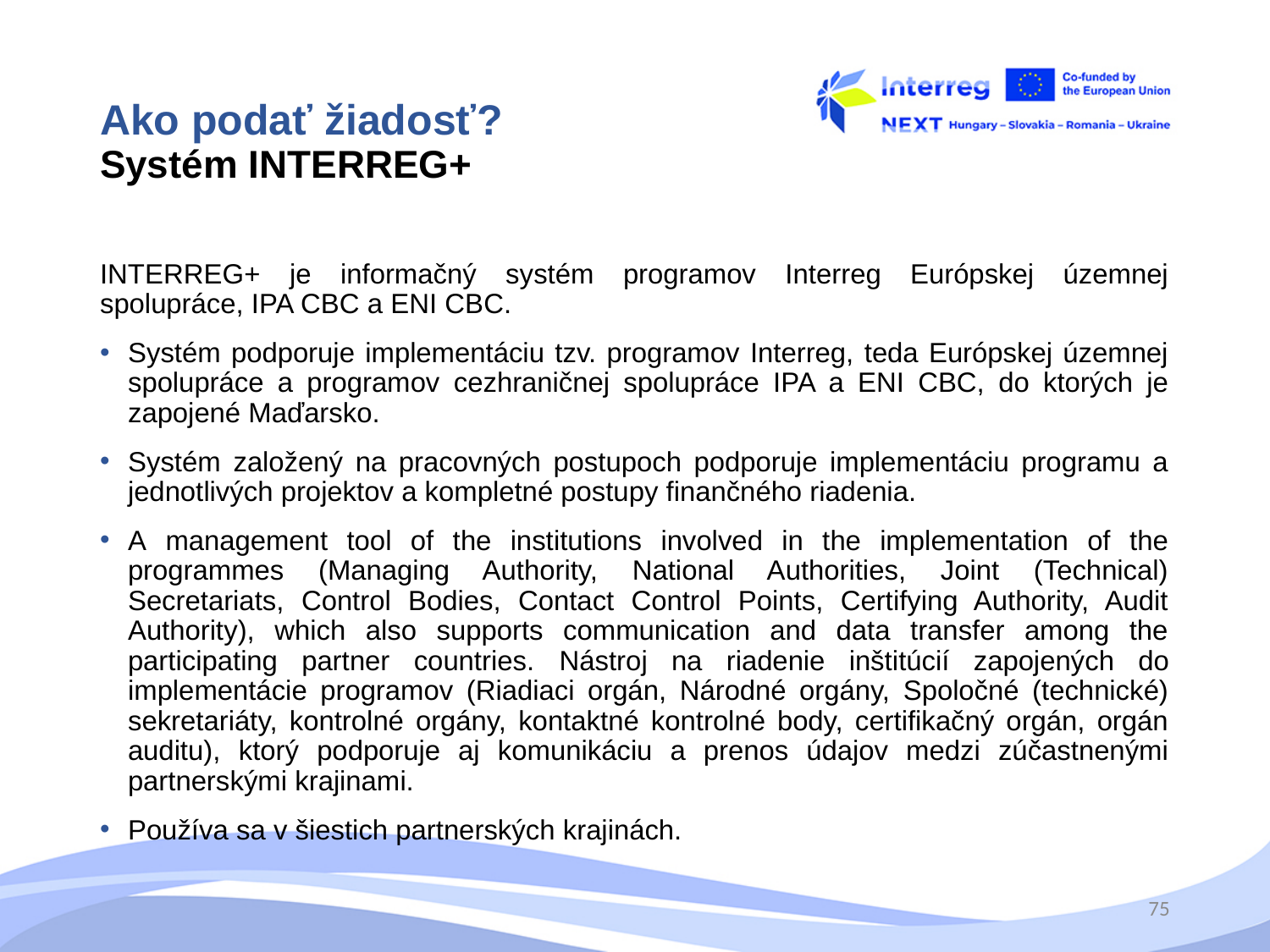

# Ako podať žiadosť? Systém INTERREG+
INTERREG+ je informačný systém programov Interreg Európskej územnej spolupráce, IPA CBC a ENI CBC.
Systém podporuje implementáciu tzv. programov Interreg, teda Európskej územnej spolupráce a programov cezhraničnej spolupráce IPA a ENI CBC, do ktorých je zapojené Maďarsko.
Systém založený na pracovných postupoch podporuje implementáciu programu a jednotlivých projektov a kompletné postupy finančného riadenia.
A management tool of the institutions involved in the implementation of the programmes (Managing Authority, National Authorities, Joint (Technical) Secretariats, Control Bodies, Contact Control Points, Certifying Authority, Audit Authority), which also supports communication and data transfer among the participating partner countries. Nástroj na riadenie inštitúcií zapojených do implementácie programov (Riadiaci orgán, Národné orgány, Spoločné (technické) sekretariáty, kontrolné orgány, kontaktné kontrolné body, certifikačný orgán, orgán auditu), ktorý podporuje aj komunikáciu a prenos údajov medzi zúčastnenými partnerskými krajinami.
Používa sa v šiestich partnerských krajinách.

75